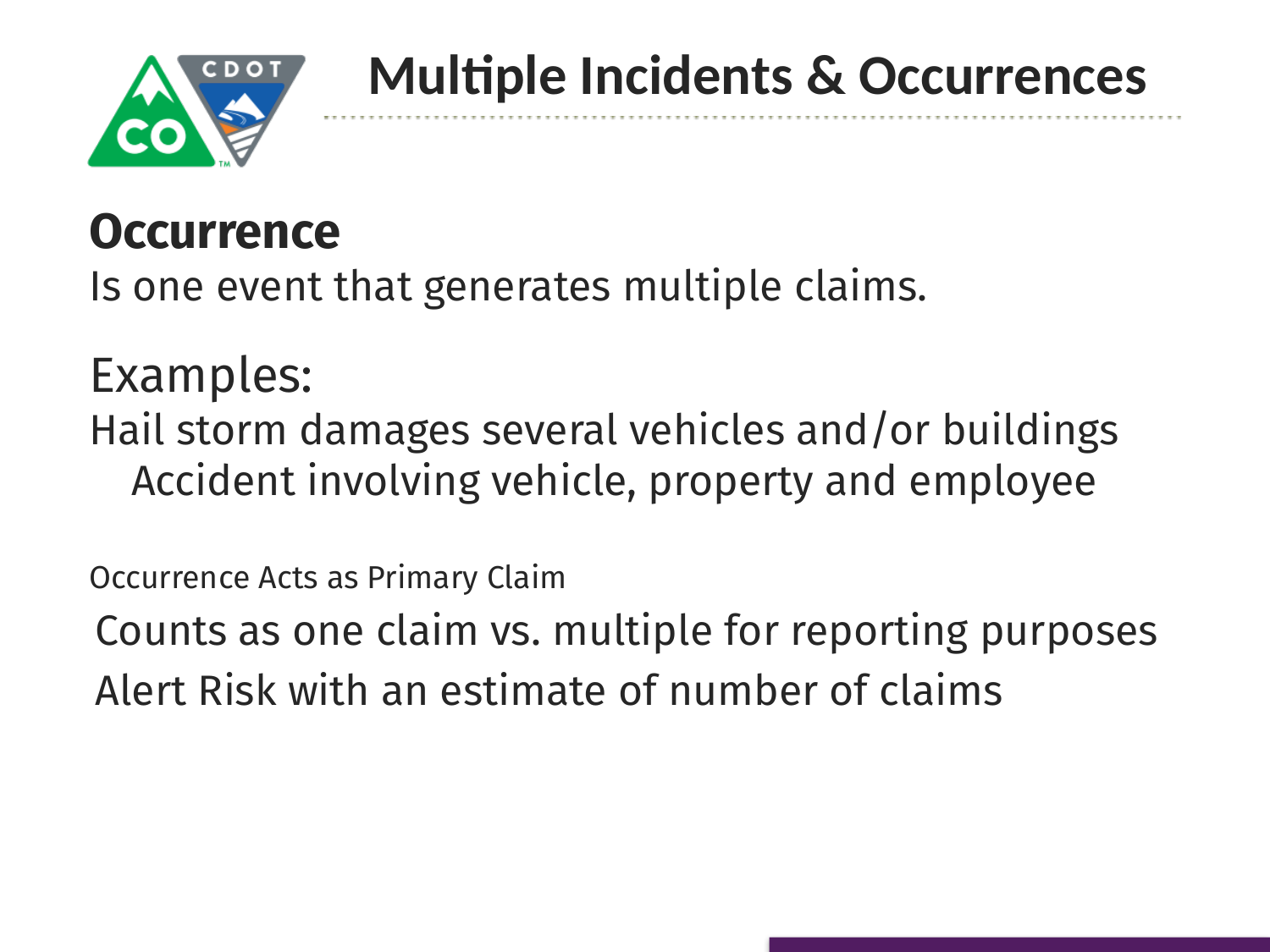

Multiple Incidents & Occurrences
Occurrence
Is one event that generates multiple claims.

Examples:
Hail storm damages several vehicles and/or buildings
Accident involving vehicle, property and employee

Occurrence Acts as Primary Claim
Counts as one claim vs. multiple for reporting purposes
Alert Risk with an estimate of number of claims